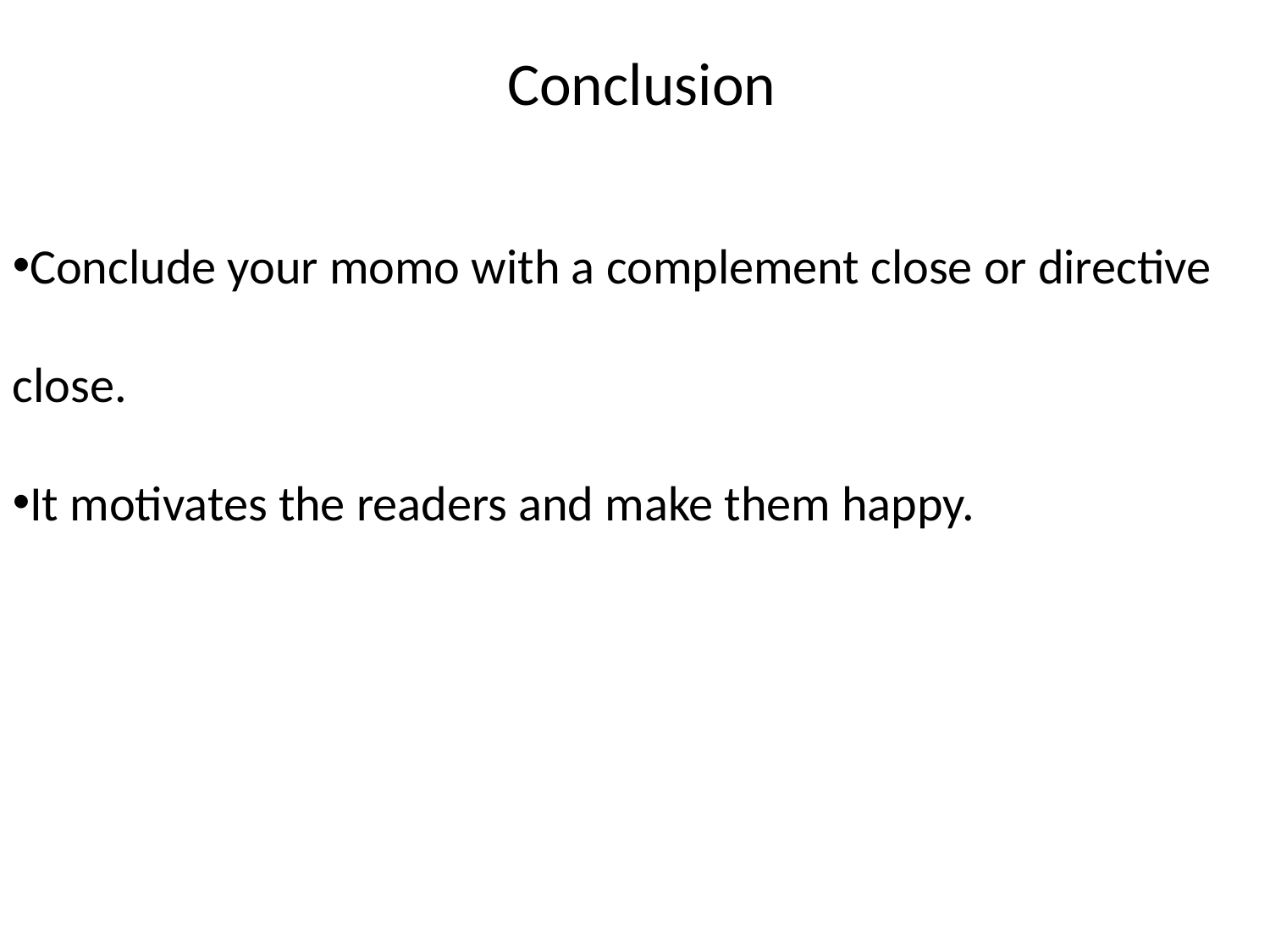

# Conclusion
Conclude your momo with a complement close or directive close.
It motivates the readers and make them happy.